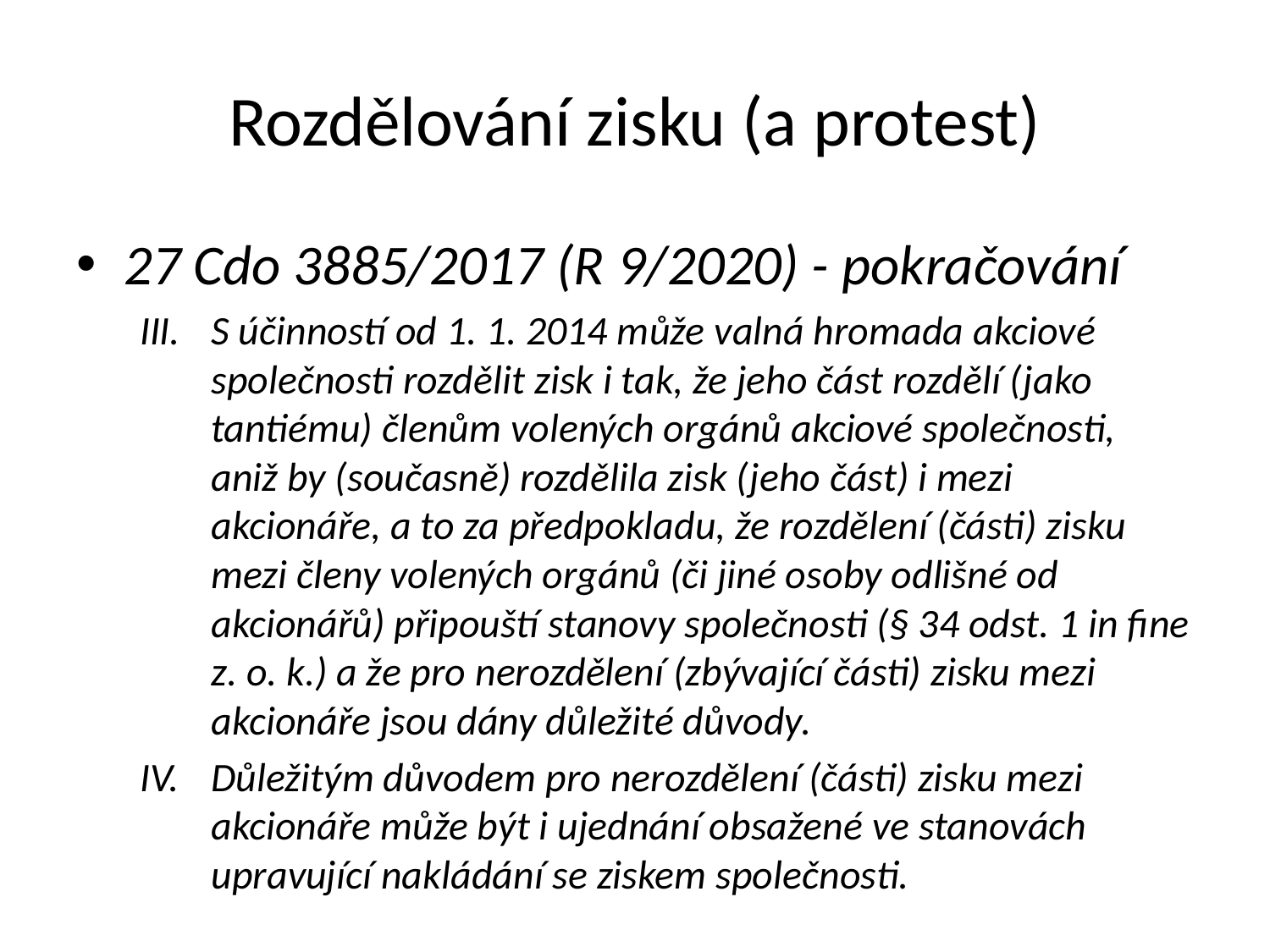

Rozdělování zisku (a protest)
27 Cdo 3885/2017 (R 9/2020) - pokračování
S účinností od 1. 1. 2014 může valná hromada akciové společnosti rozdělit zisk i tak, že jeho část rozdělí (jako tantiému) členům volených orgánů akciové společnosti, aniž by (současně) rozdělila zisk (jeho část) i mezi akcionáře, a to za předpokladu, že rozdělení (části) zisku mezi členy volených orgánů (či jiné osoby odlišné od akcionářů) připouští stanovy společnosti (§ 34 odst. 1 in fine z. o. k.) a že pro nerozdělení (zbývající části) zisku mezi akcionáře jsou dány důležité důvody.
Důležitým důvodem pro nerozdělení (části) zisku mezi akcionáře může být i ujednání obsažené ve stanovách upravující nakládání se ziskem společnosti.